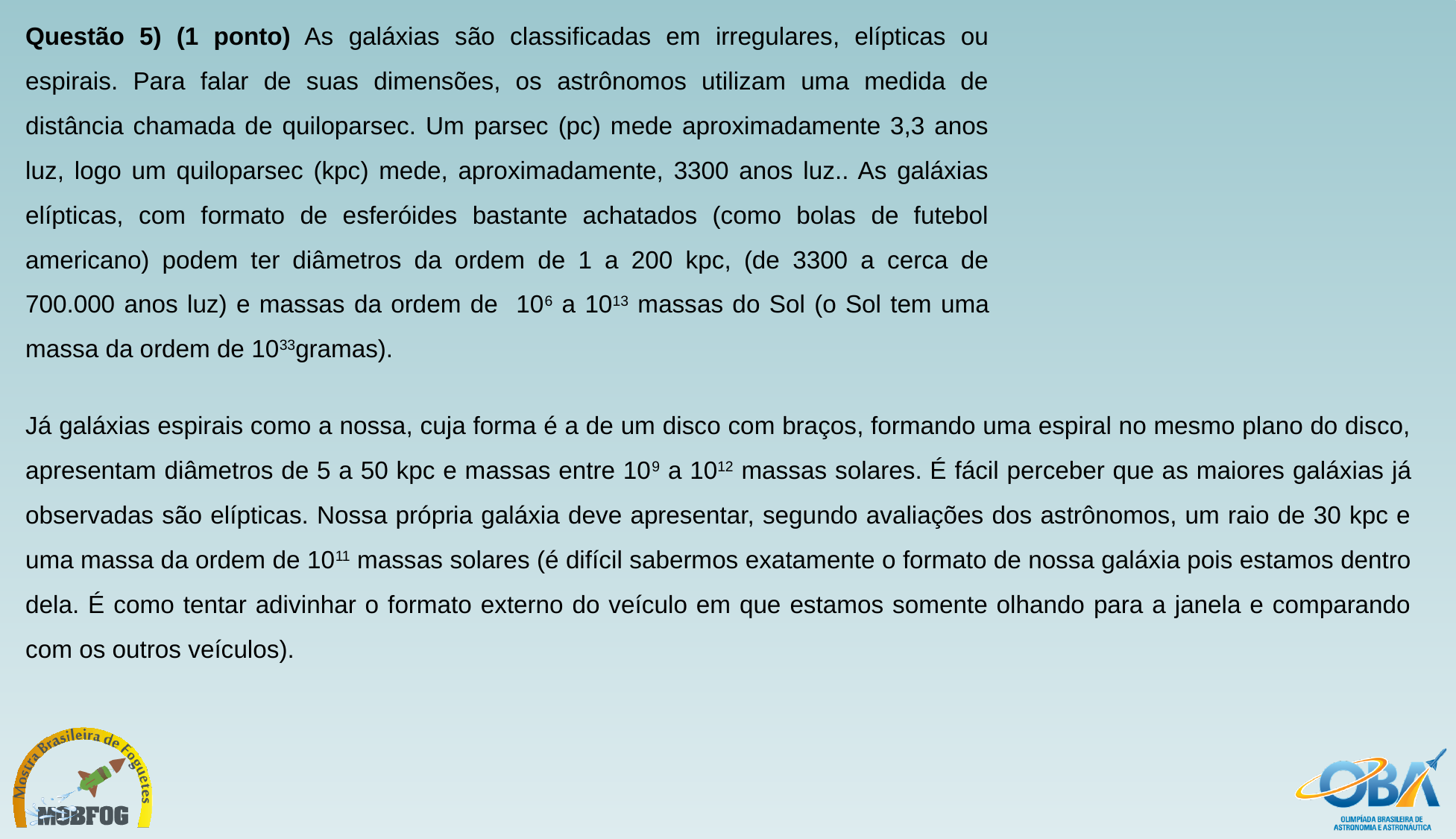

Questão 5) (1 ponto) As galáxias são classificadas em irregulares, elípticas ou espirais. Para falar de suas dimensões, os astrônomos utilizam uma medida de distância chamada de quiloparsec. Um parsec (pc) mede aproximadamente 3,3 anos luz, logo um quiloparsec (kpc) mede, aproximadamente, 3300 anos luz.. As galáxias elípticas, com formato de esferóides bastante achatados (como bolas de futebol americano) podem ter diâmetros da ordem de 1 a 200 kpc, (de 3300 a cerca de 700.000 anos luz) e massas da ordem de  106 a 1013 massas do Sol (o Sol tem uma massa da ordem de 1033gramas).
Já galáxias espirais como a nossa, cuja forma é a de um disco com braços, formando uma espiral no mesmo plano do disco, apresentam diâmetros de 5 a 50 kpc e massas entre 109 a 1012 massas solares. É fácil perceber que as maiores galáxias já observadas são elípticas. Nossa própria galáxia deve apresentar, segundo avaliações dos astrônomos, um raio de 30 kpc e uma massa da ordem de 1011 massas solares (é difícil sabermos exatamente o formato de nossa galáxia pois estamos dentro dela. É como tentar adivinhar o formato externo do veículo em que estamos somente olhando para a janela e comparando com os outros veículos).